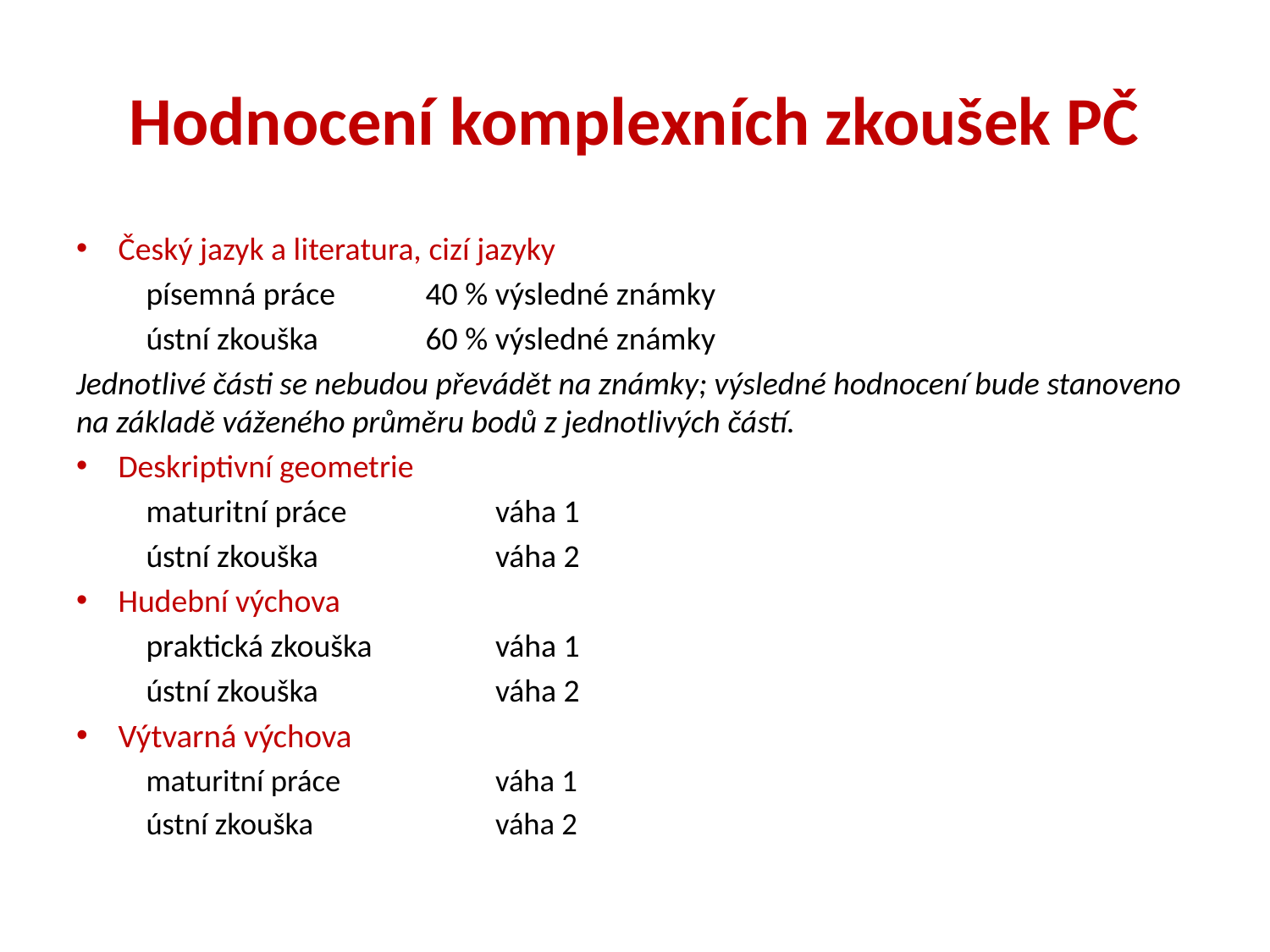

# Hodnocení komplexních zkoušek PČ
Český jazyk a literatura, cizí jazyky
	písemná práce 		40 % výsledné známky
	ústní zkouška 		60 % výsledné známky
Jednotlivé části se nebudou převádět na známky; výsledné hodnocení bude stanoveno na základě váženého průměru bodů z jednotlivých částí.
Deskriptivní geometrie
	maturitní práce			váha 1
	ústní zkouška 			váha 2
Hudební výchova
	praktická zkouška		váha 1
	ústní zkouška			váha 2
Výtvarná výchova
	maturitní práce			váha 1
	ústní zkouška			váha 2